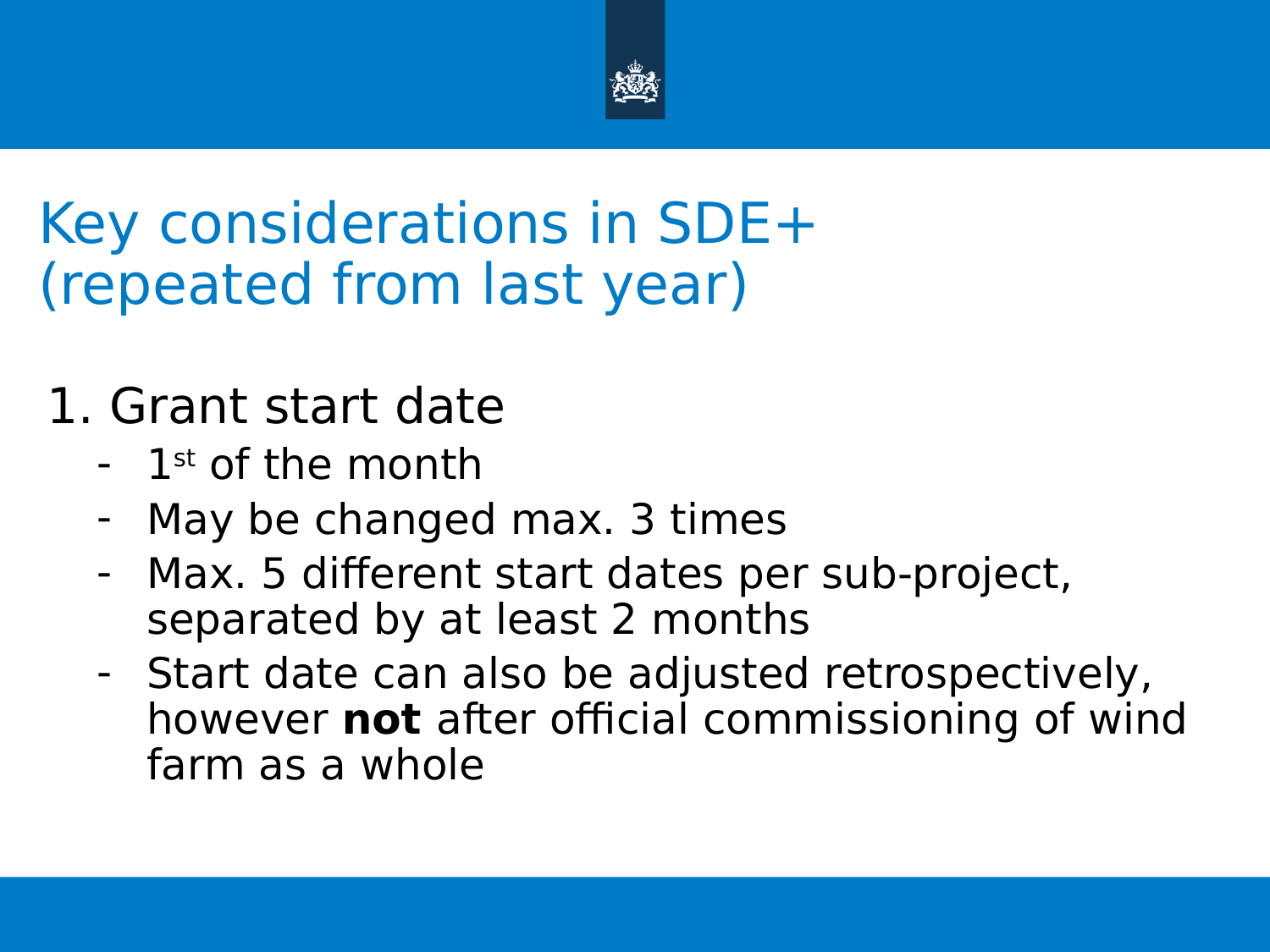

# Key considerations in SDE+ (repeated from last year)

1. Grant start date
1st of the month
May be changed max. 3 times
Max. 5 different start dates per sub-project, separated by at least 2 months
Start date can also be adjusted retrospectively, however not after official commissioning of wind farm as a whole